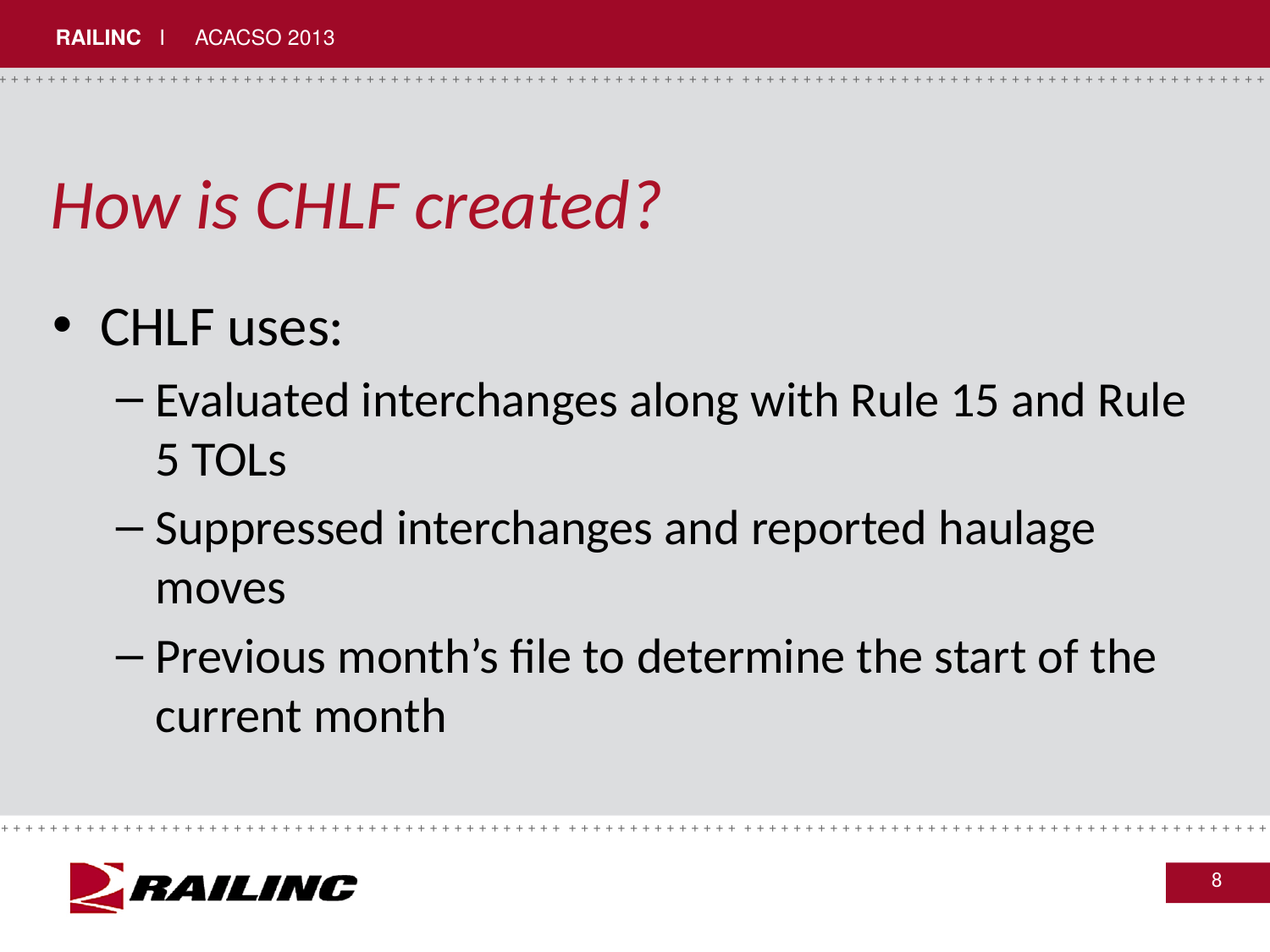

# How is CHLF created?
CHLF uses:
Evaluated interchanges along with Rule 15 and Rule 5 TOLs
Suppressed interchanges and reported haulage moves
Previous month’s file to determine the start of the current month
8